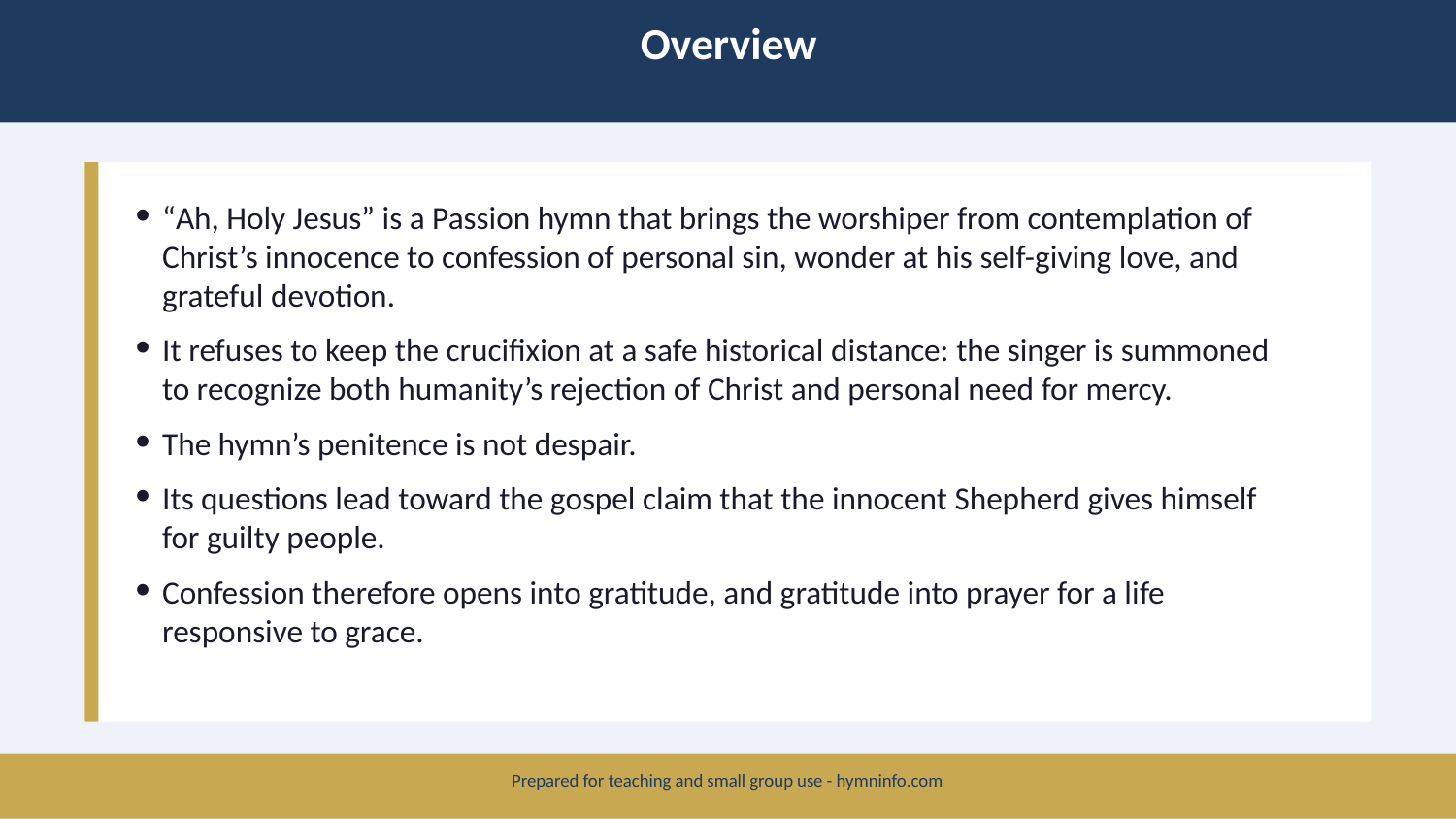

Overview

“Ah, Holy Jesus” is a Passion hymn that brings the worshiper from contemplation of Christ’s innocence to confession of personal sin, wonder at his self-giving love, and grateful devotion.
It refuses to keep the crucifixion at a safe historical distance: the singer is summoned to recognize both humanity’s rejection of Christ and personal need for mercy.
The hymn’s penitence is not despair.
Its questions lead toward the gospel claim that the innocent Shepherd gives himself for guilty people.
Confession therefore opens into gratitude, and gratitude into prayer for a life responsive to grace.

Prepared for teaching and small group use - hymninfo.com